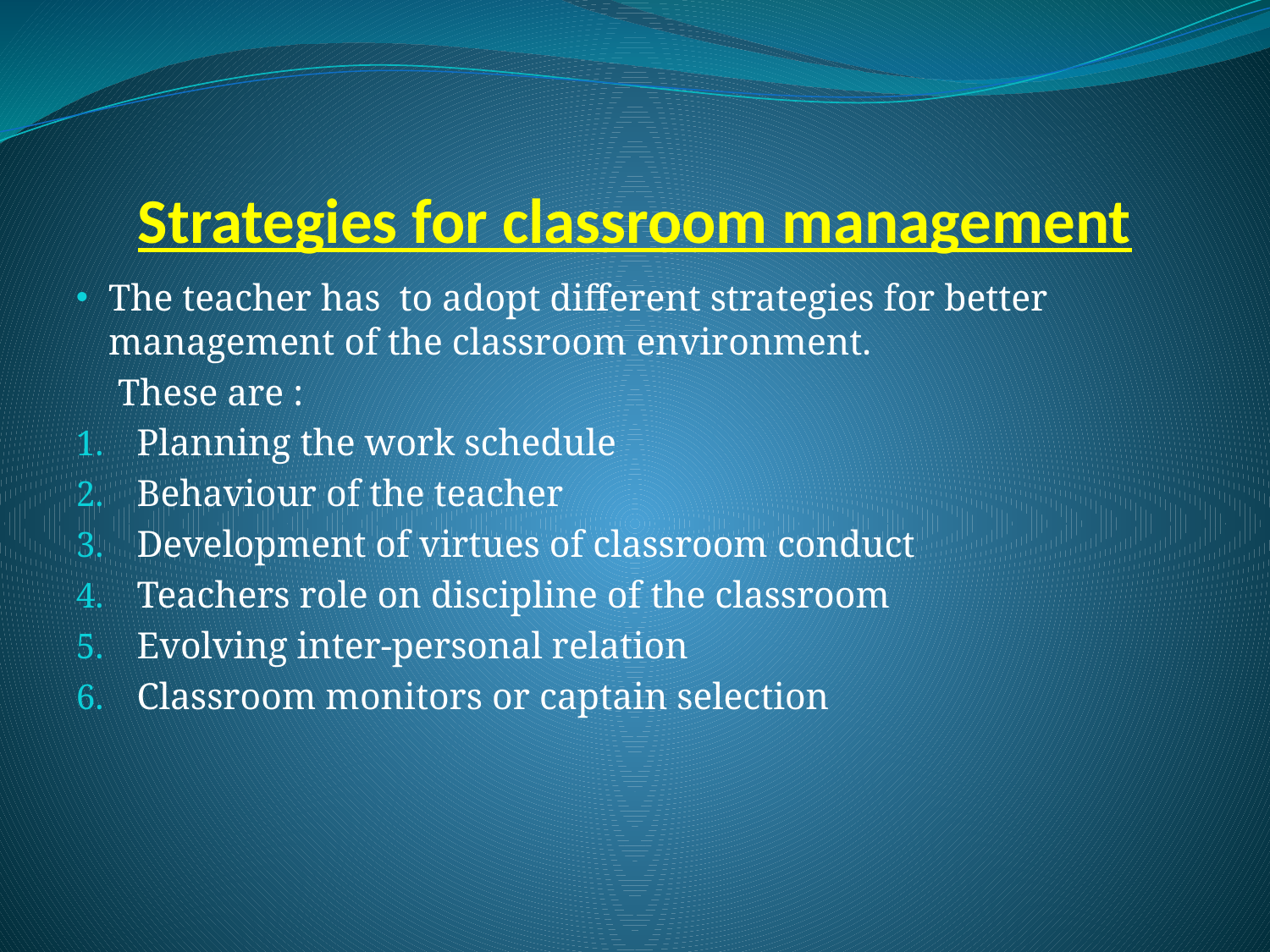

# Strategies for classroom management
The teacher has  to adopt different strategies for better management of the classroom environment.
	 These are :
Planning the work schedule
Behaviour of the teacher
Development of virtues of classroom conduct
Teachers role on discipline of the classroom
Evolving inter-personal relation
Classroom monitors or captain selection